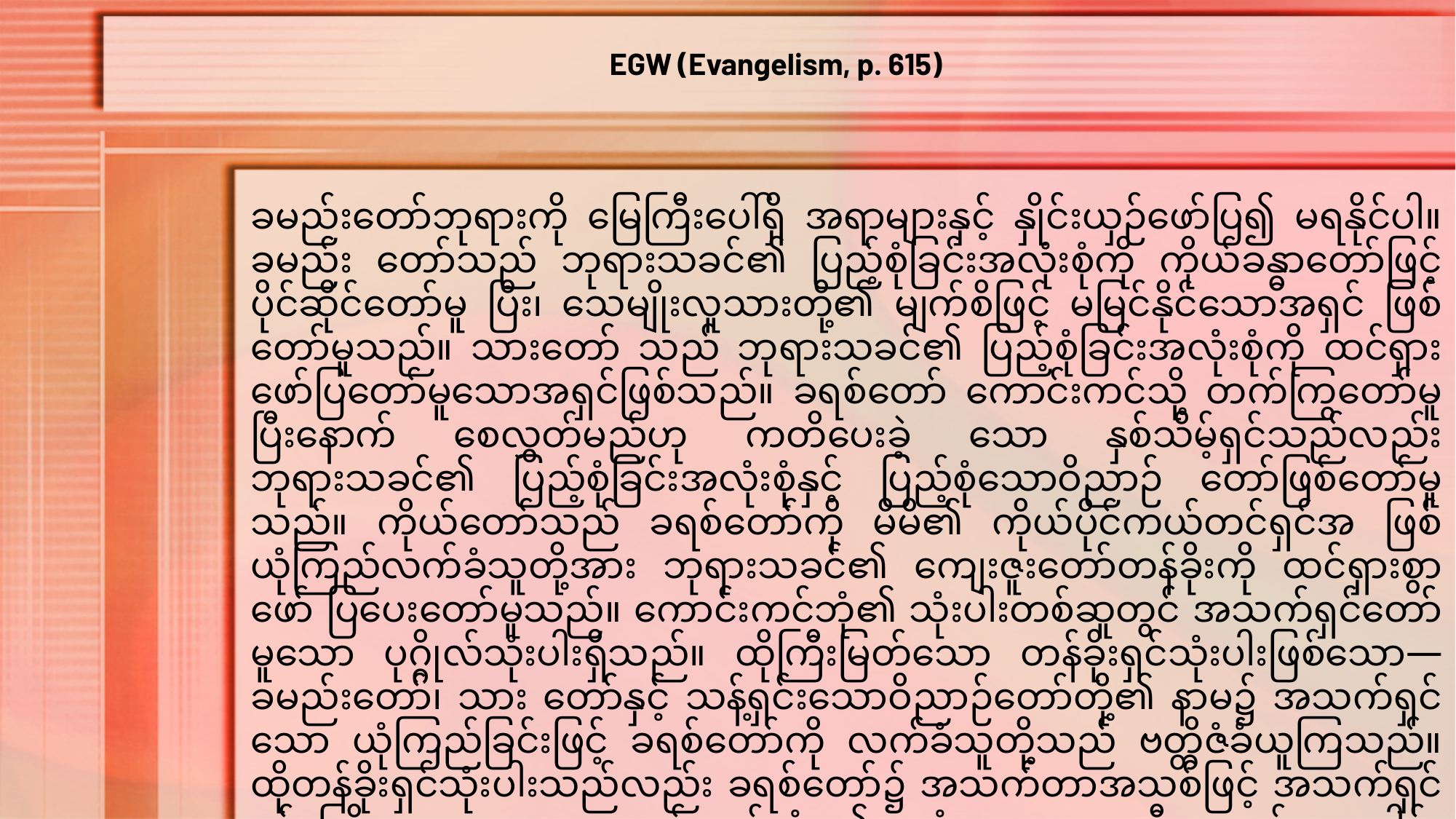

EGW (Evangelism, p. 615)
ခမည်းတော်ဘုရားကို မြေကြီးပေါ်ရှိ အရာများနှင့် နှိုင်းယှဉ်ဖော်ပြ၍ မရနိုင်ပါ။ ခမည်း တော်သည် ဘုရားသခင်၏ ပြည့်စုံခြင်းအလုံးစုံကို ကိုယ်ခန္ဓာတော်ဖြင့် ပိုင်ဆိုင်တော်မူ ပြီး၊ သေမျိုးလူသားတို့၏ မျက်စိဖြင့် မမြင်နိုင်သောအရှင် ဖြစ်တော်မူသည်။ သားတော် သည် ဘုရားသခင်၏ ပြည့်စုံခြင်းအလုံးစုံကို ထင်ရှားဖော်ပြတော်မူသောအရှင်ဖြစ်သည်။ ခရစ်တော် ကောင်းကင်သို့ တက်ကြွတော်မူပြီးနောက် စေလွှတ်မည်ဟု ကတိပေးခဲ့ သော နှစ်သိမ့်ရှင်သည်လည်း ဘုရားသခင်၏ ပြည့်စုံခြင်းအလုံးစုံနှင့် ပြည့်စုံသောဝိညာဉ် တော်ဖြစ်တော်မူသည်။ ကိုယ်တော်သည် ခရစ်တော်ကို မိမိ၏ ကိုယ်ပိုင်ကယ်တင်ရှင်အ ဖြစ် ယုံကြည်လက်ခံသူတို့အား ဘုရားသခင်၏ ကျေးဇူးတော်တန်ခိုးကို ထင်ရှားစွာ ဖော် ပြပေးတော်မူသည်။ ကောင်းကင်ဘုံ၏ သုံးပါးတစ်ဆူတွင် အသက်ရှင်တော်မူသော ပုဂ္ဂိုလ်သုံးပါးရှိသည်။ ထိုကြီးမြတ်သော တန်ခိုးရှင်သုံးပါးဖြစ်သော— ခမည်းတော်၊ သား တော်နှင့် သန့်ရှင်းသောဝိညာဉ်တော်တို့၏ နာမ၌ အသက်ရှင်သော ယုံကြည်ခြင်းဖြင့် ခရစ်တော်ကို လက်ခံသူတို့သည် ဗတ္တိဇံခံယူကြသည်။ ထိုတန်ခိုးရှင်သုံးပါးသည်လည်း ခရစ်တော်၌ အသက်တာအသစ်ဖြင့် အသက်ရှင်ရန် ကြိုးစားနေသော ကောင်းကင်ဘုံ ၏ နာခံသောသားသမီးများနှင့် ပူးပေါင်းလုပ်ဆောင်တော်မူကြသည်။”